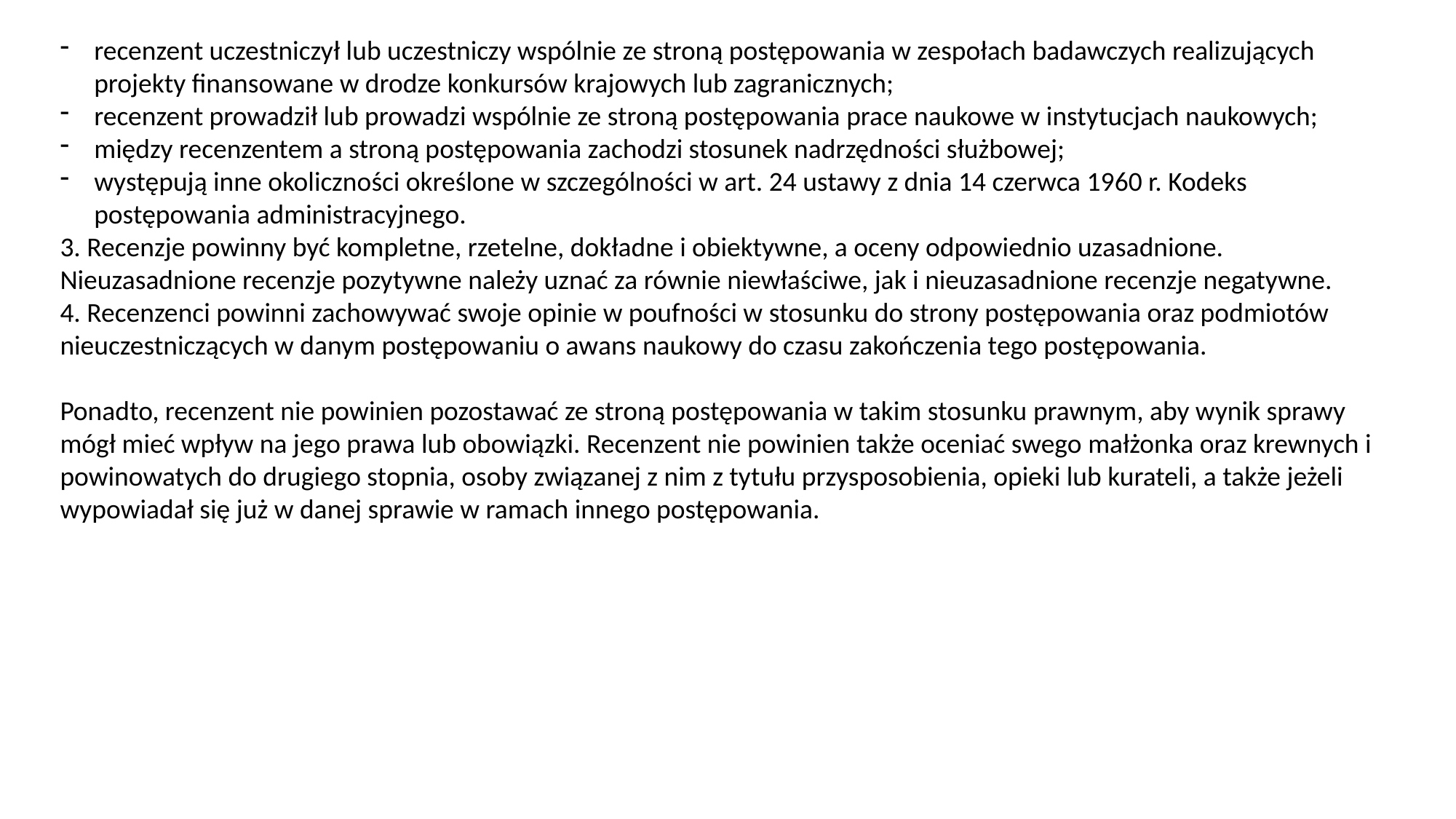

recenzent uczestniczył lub uczestniczy wspólnie ze stroną postępowania w zespołach badawczych realizujących projekty finansowane w drodze konkursów krajowych lub zagranicznych;
recenzent prowadził lub prowadzi wspólnie ze stroną postępowania prace naukowe w instytucjach naukowych;
między recenzentem a stroną postępowania zachodzi stosunek nadrzędności służbowej;
występują inne okoliczności określone w szczególności w art. 24 ustawy z dnia 14 czerwca 1960 r. Kodeks postępowania administracyjnego.
3. Recenzje powinny być kompletne, rzetelne, dokładne i obiektywne, a oceny odpowiednio uzasadnione. Nieuzasadnione recenzje pozytywne należy uznać za równie niewłaściwe, jak i nieuzasadnione recenzje negatywne.
4. Recenzenci powinni zachowywać swoje opinie w poufności w stosunku do strony postępowania oraz podmiotów nieuczestniczących w danym postępowaniu o awans naukowy do czasu zakończenia tego postępowania.

Ponadto, recenzent nie powinien pozostawać ze stroną postępowania w takim stosunku prawnym, aby wynik sprawy mógł mieć wpływ na jego prawa lub obowiązki. Recenzent nie powinien także oceniać swego małżonka oraz krewnych i powinowatych do drugiego stopnia, osoby związanej z nim z tytułu przysposobienia, opieki lub kurateli, a także jeżeli wypowiadał się już w danej sprawie w ramach innego postępowania.